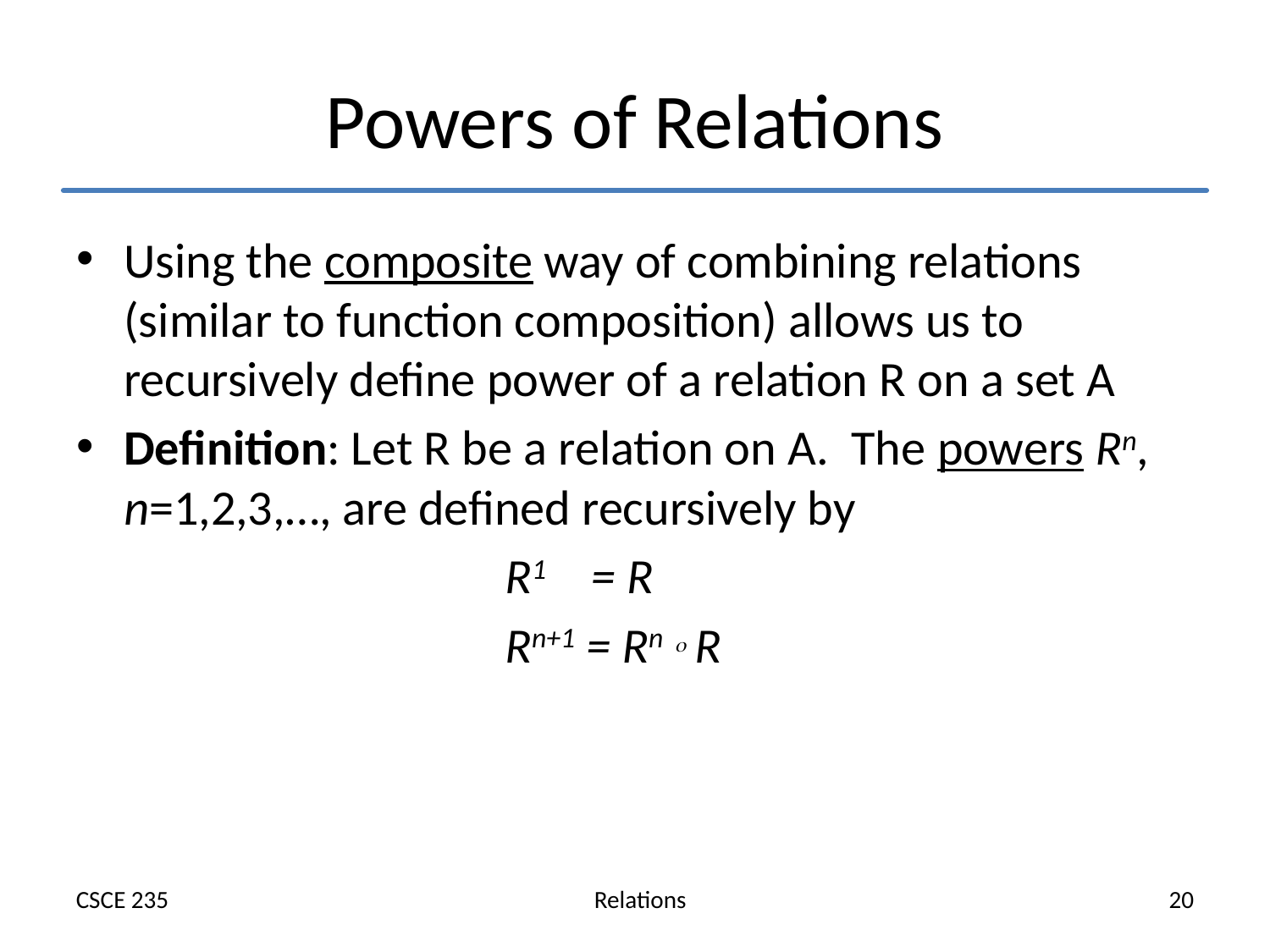

# Powers of Relations
Using the composite way of combining relations (similar to function composition) allows us to recursively define power of a relation R on a set A
Definition: Let R be a relation on A.  The powers Rn, n=1,2,3,…, are defined recursively by
				R1    = R
				Rn+1 = Rn ο  R